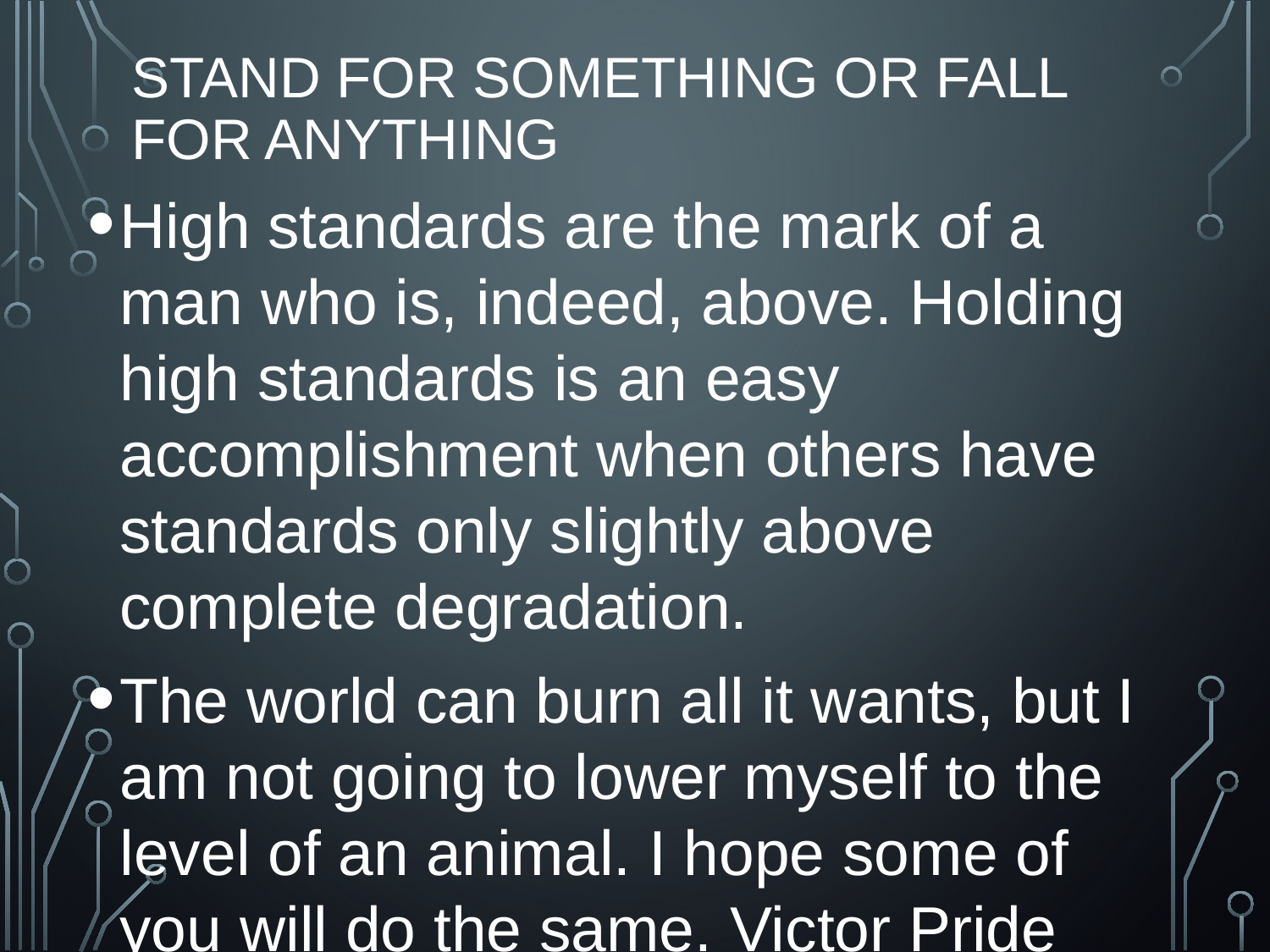

# Stand For Something or Fall for Anything
High standards are the mark of a man who is, indeed, above. Holding high standards is an easy accomplishment when others have standards only slightly above complete degradation.
The world can burn all it wants, but I am not going to lower myself to the level of an animal. I hope some of you will do the same. Victor Pride